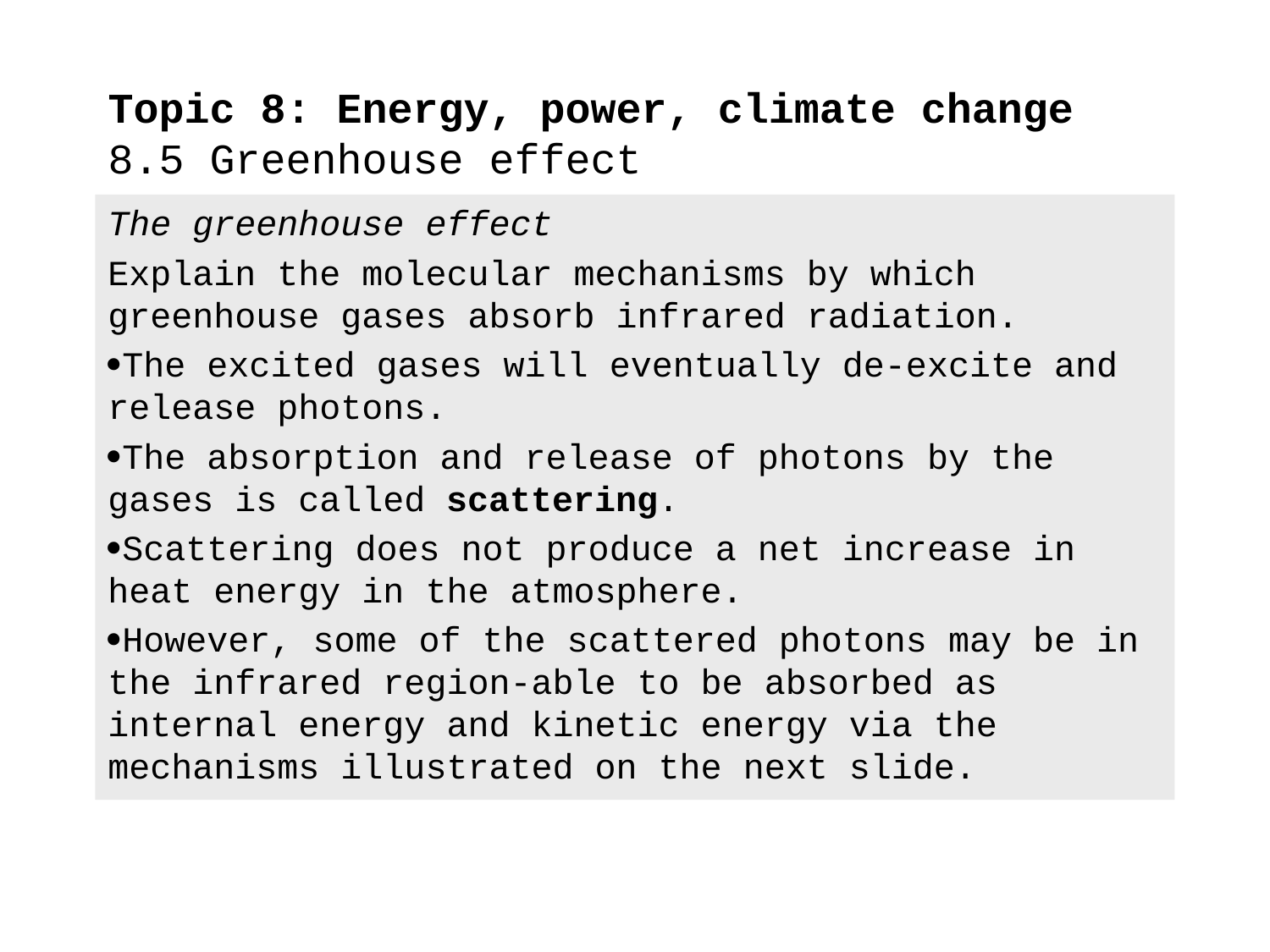

# Topic 8: Energy, power, climate change 8.5 Greenhouse effect
The greenhouse effect
Explain the molecular mechanisms by which greenhouse gases absorb infrared radiation.
•The excited gases will eventually de-excite and release photons.
•The absorption and release of photons by the gases is called scattering.
•Scattering does not produce a net increase in heat energy in the atmosphere.
•However, some of the scattered photons may be in the infrared region-able to be absorbed as internal energy and kinetic energy via the mechanisms illustrated on the next slide.